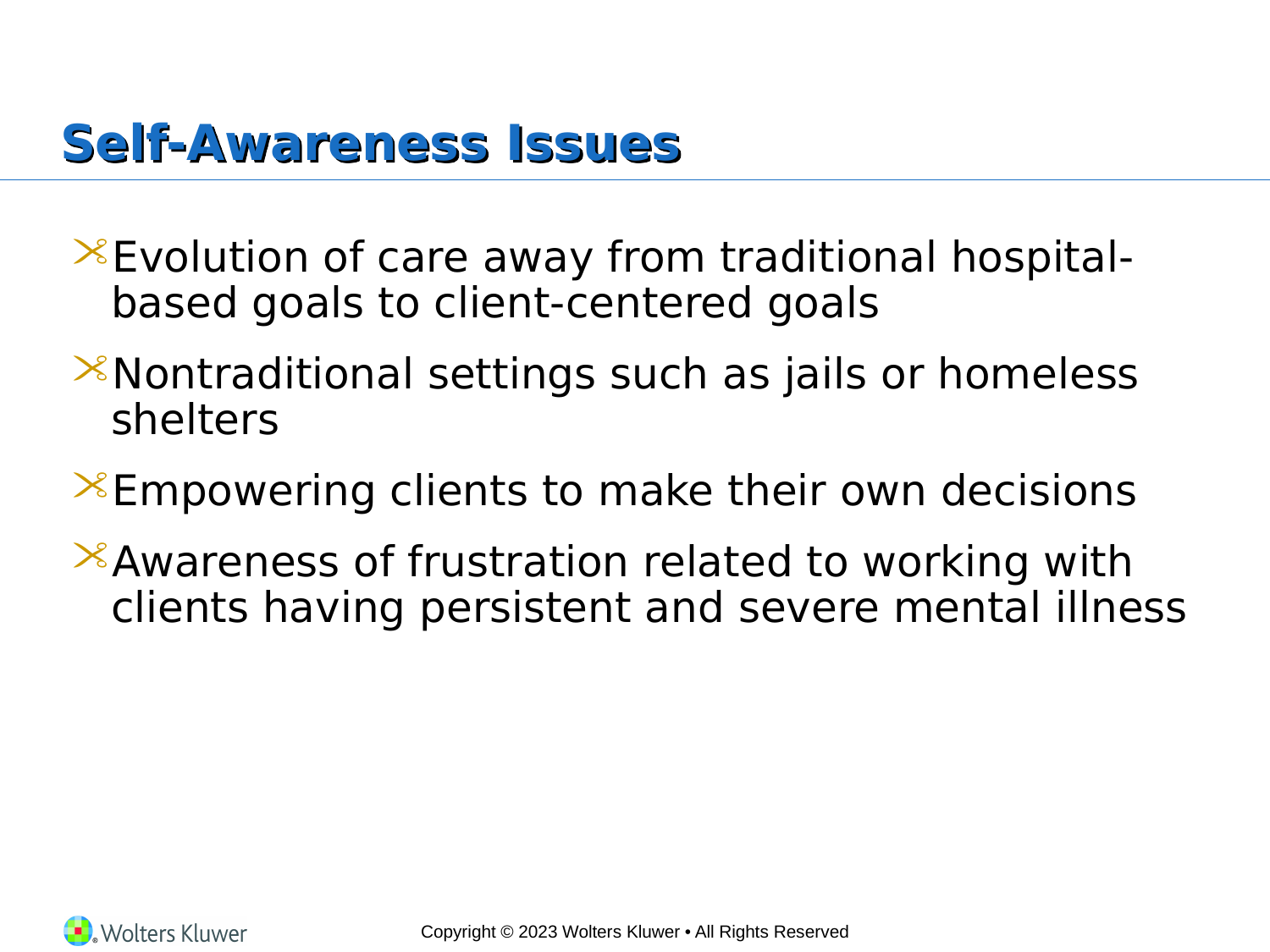

# Self-Awareness Issues
Evolution of care away from traditional hospital-based goals to client-centered goals
Nontraditional settings such as jails or homeless shelters
Empowering clients to make their own decisions
Awareness of frustration related to working with clients having persistent and severe mental illness